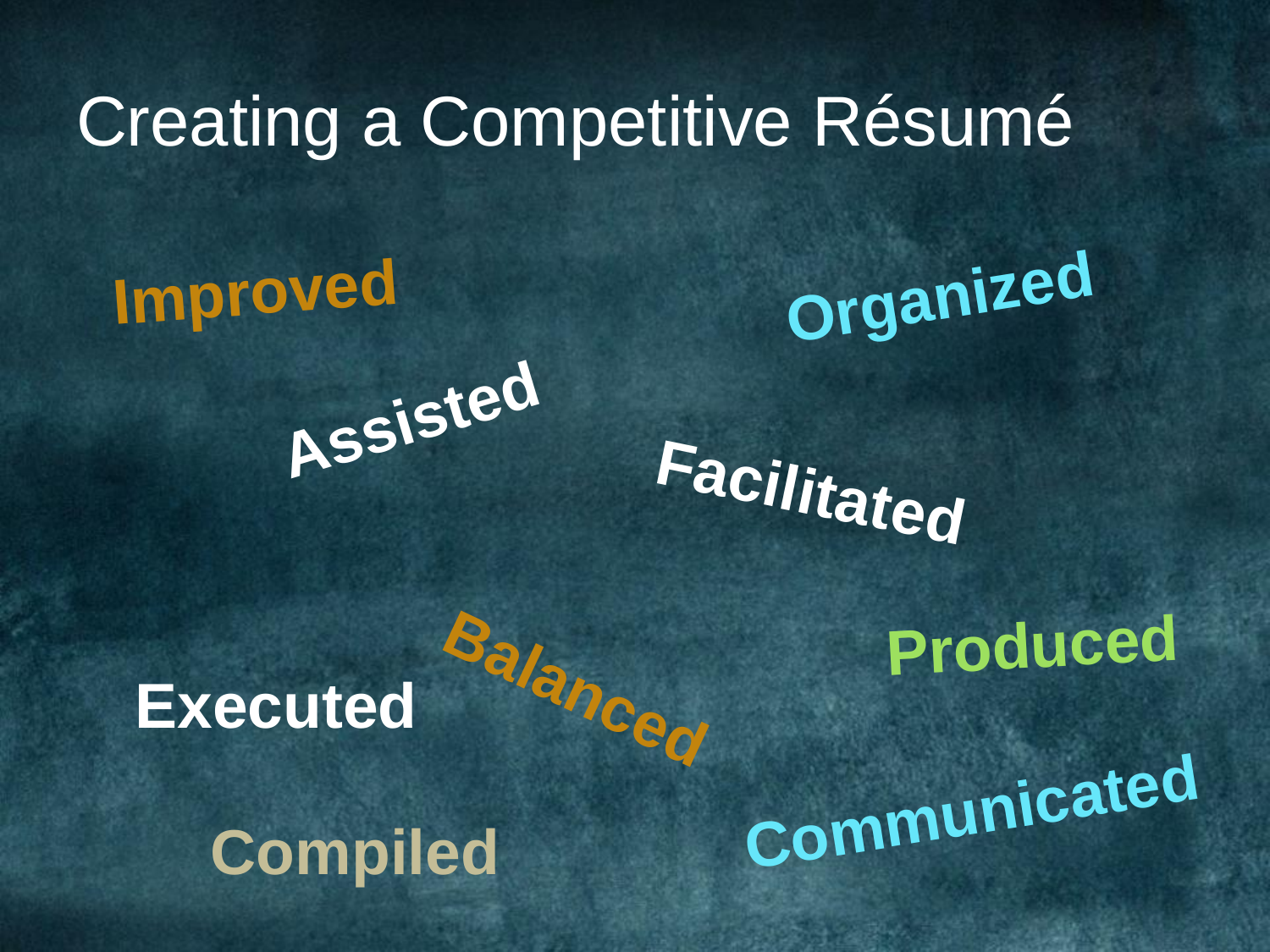

# Creating a Competitive Résumé
Organized
Improved
Assisted
Facilitated
Produced
Balanced
Executed
Communicated
Compiled